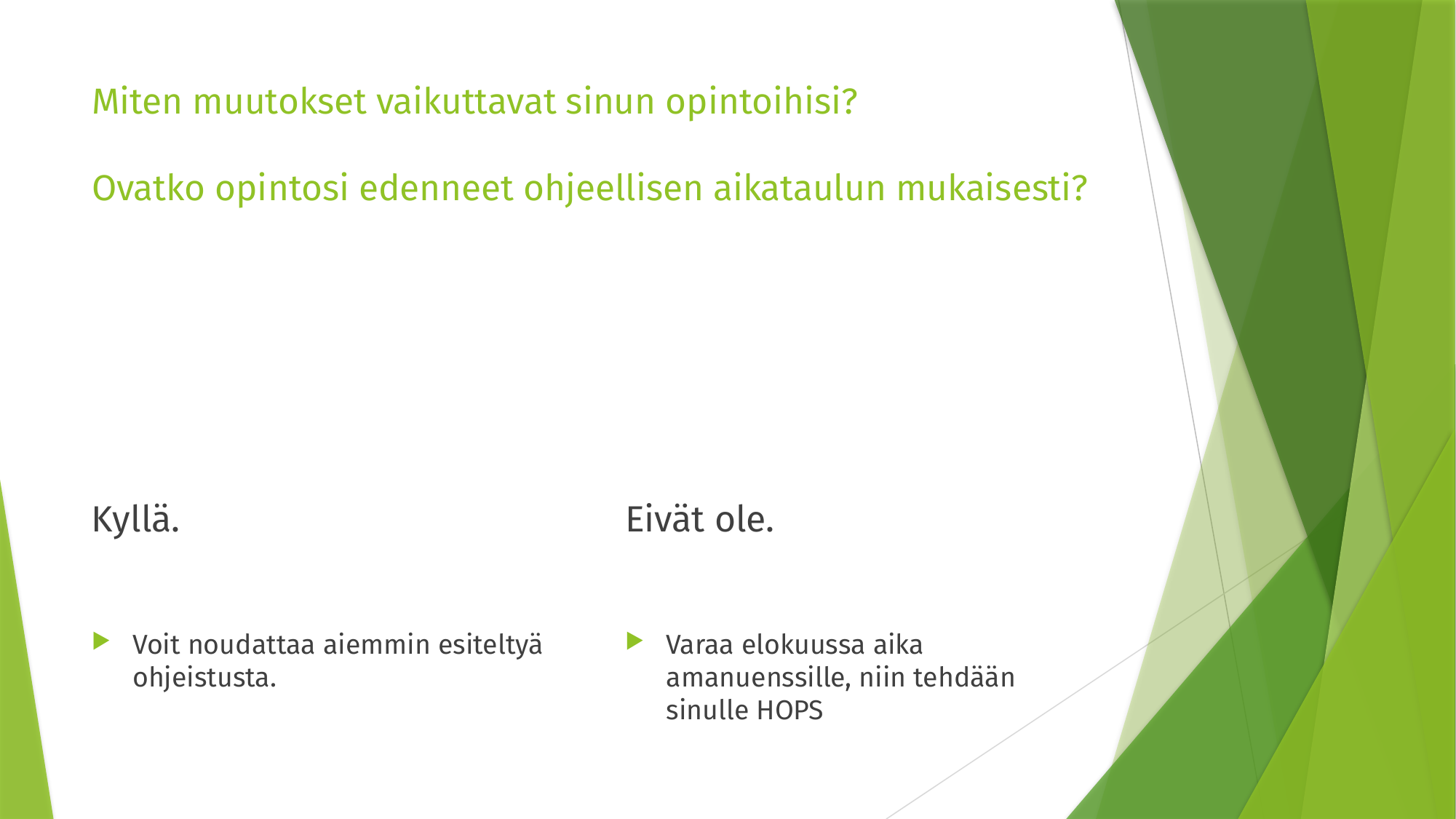

# Miten muutokset vaikuttavat sinun opintoihisi? Ovatko opintosi edenneet ohjeellisen aikataulun mukaisesti?
Kyllä.
Eivät ole.
Varaa elokuussa aika amanuenssille, niin tehdään sinulle HOPS
Voit noudattaa aiemmin esiteltyä ohjeistusta.